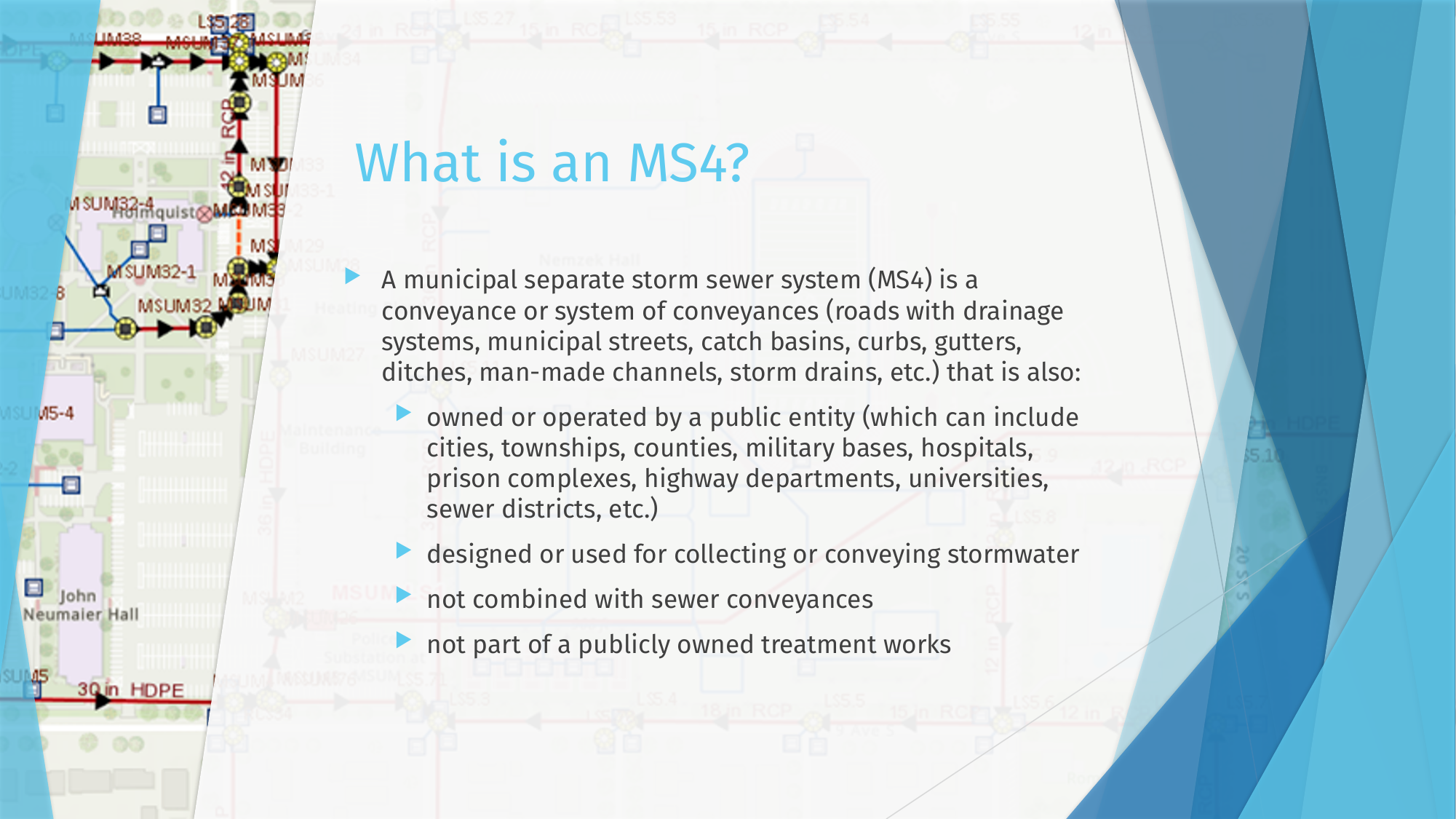

# What is an MS4?
A municipal separate storm sewer system (MS4) is a conveyance or system of conveyances (roads with drainage systems, municipal streets, catch basins, curbs, gutters, ditches, man-made channels, storm drains, etc.) that is also:
owned or operated by a public entity (which can include cities, townships, counties, military bases, hospitals, prison complexes, highway departments, universities, sewer districts, etc.)
designed or used for collecting or conveying stormwater
not combined with sewer conveyances
not part of a publicly owned treatment works